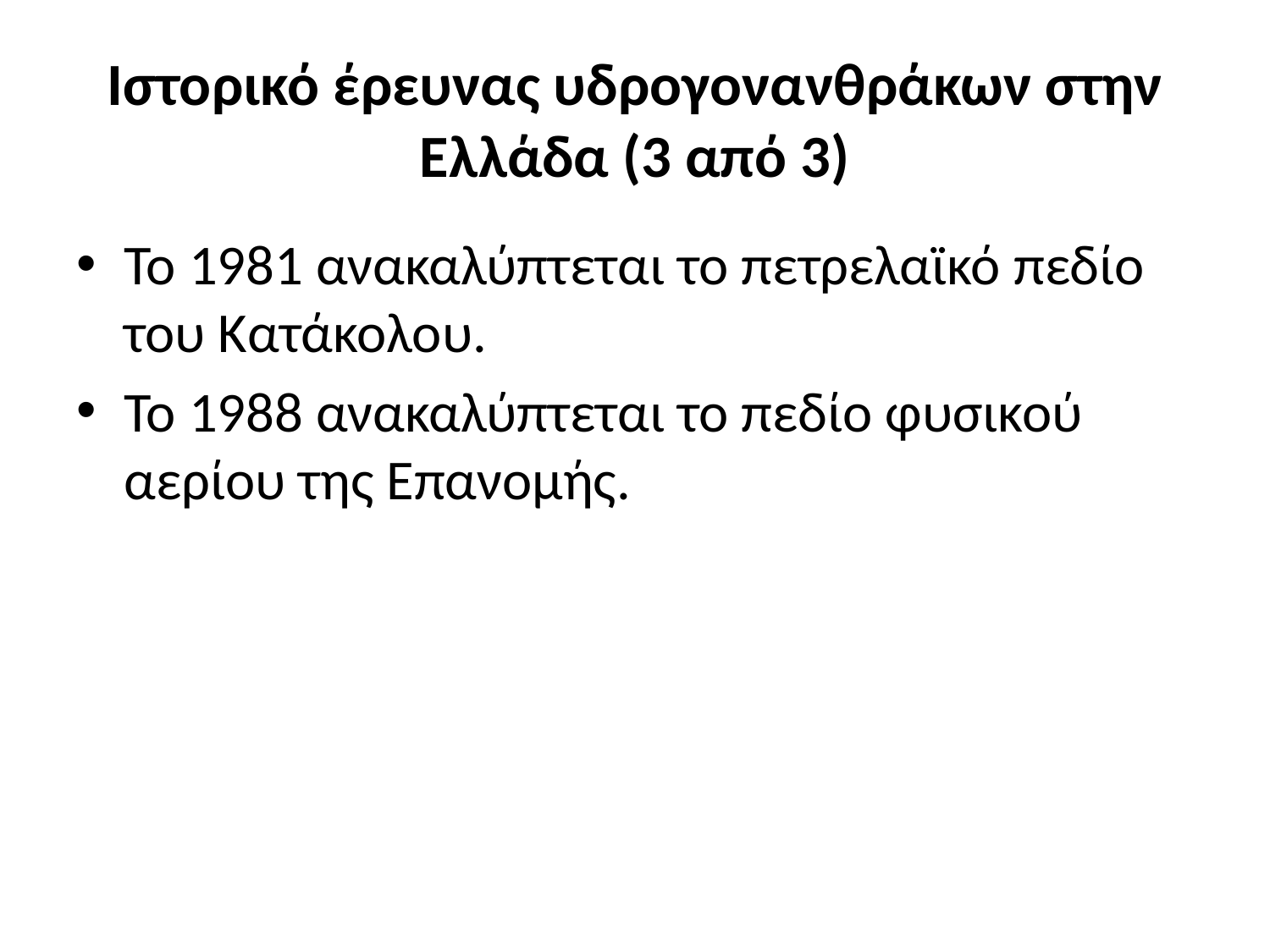

# Ιστορικό έρευνας υδρογονανθράκων στην Ελλάδα (3 από 3)
Το 1981 ανακαλύπτεται το πετρελαϊκό πεδίο του Κατάκολου.
Το 1988 ανακαλύπτεται το πεδίο φυσικού αερίου της Επανομής.